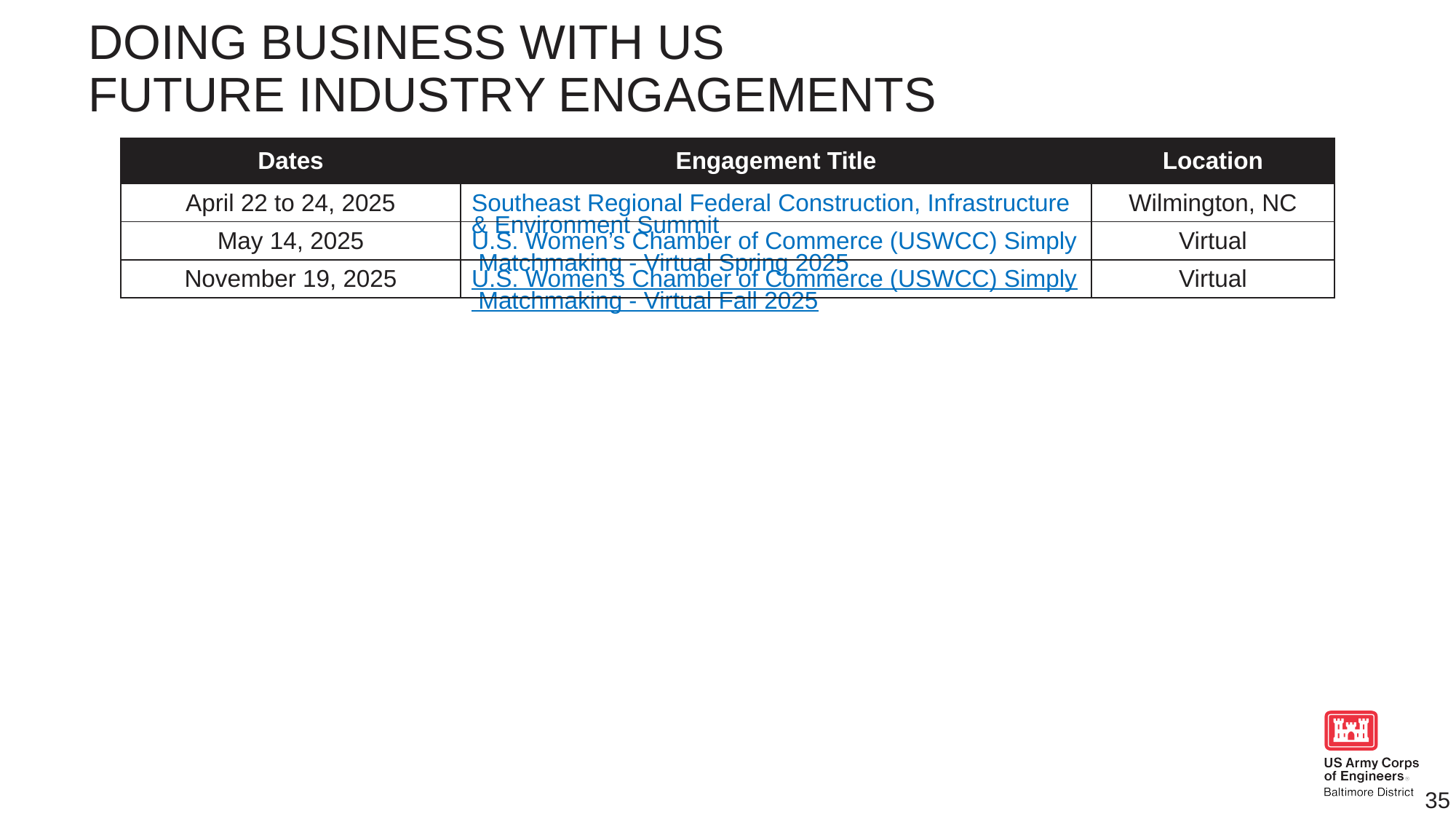

# Doing business with us Future industry engagements
| Dates​ | Engagement Title​ | Location​ |
| --- | --- | --- |
| April 22 to 24, 2025 | Southeast Regional Federal Construction, Infrastructure & Environment Summit | Wilmington, NC |
| May 14, 2025 | U.S. Women’s Chamber of Commerce (USWCC) Simply Matchmaking - Virtual Spring 2025 | Virtual |
| November 19, 2025 | U.S. Women’s Chamber of Commerce (USWCC) Simply Matchmaking - Virtual Fall 2025 | Virtual |
35